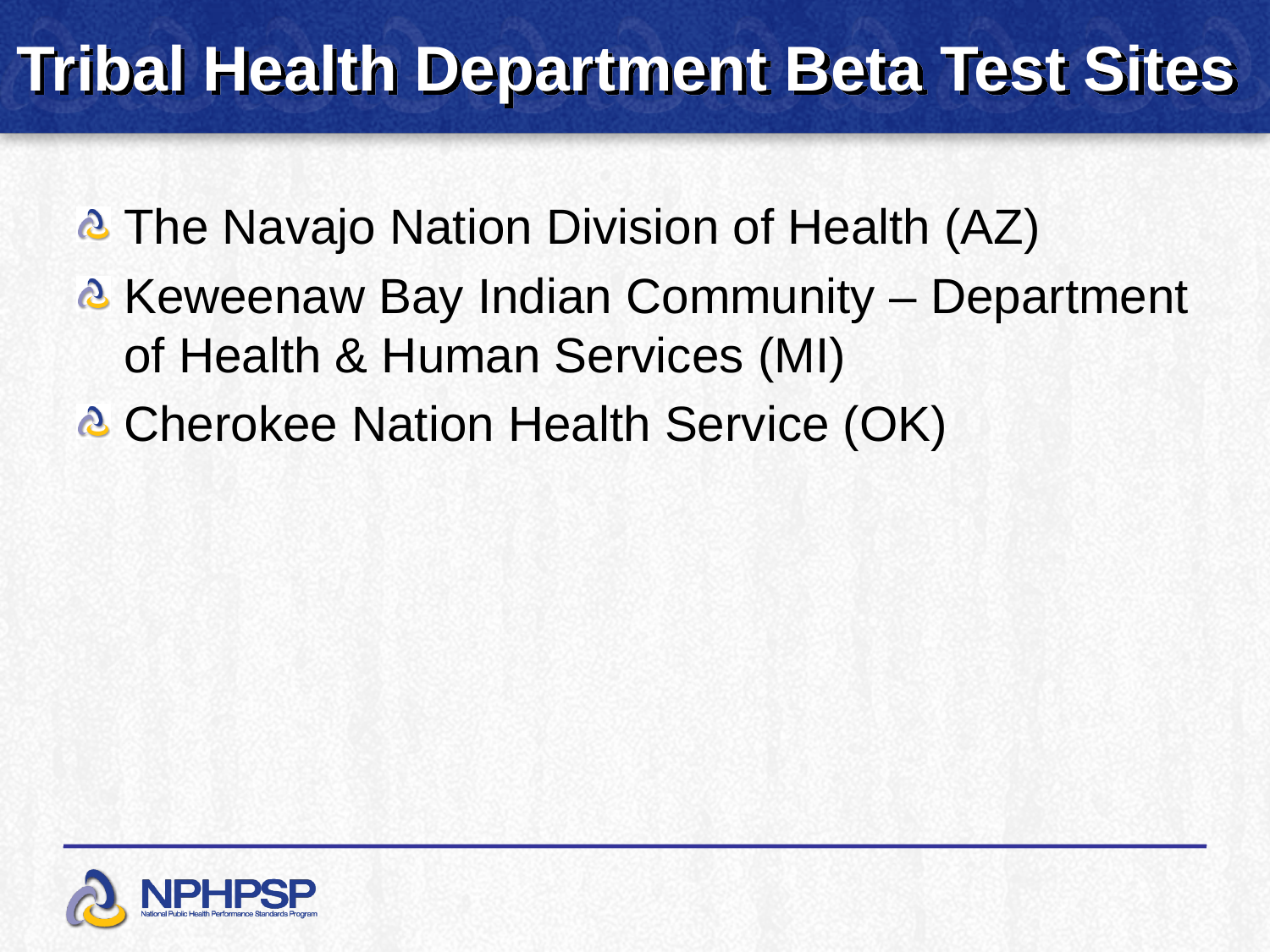

# Tribal Health Department Beta Test Sites
The Navajo Nation Division of Health (AZ)
Keweenaw Bay Indian Community – Department of Health & Human Services (MI)
Cherokee Nation Health Service (OK)